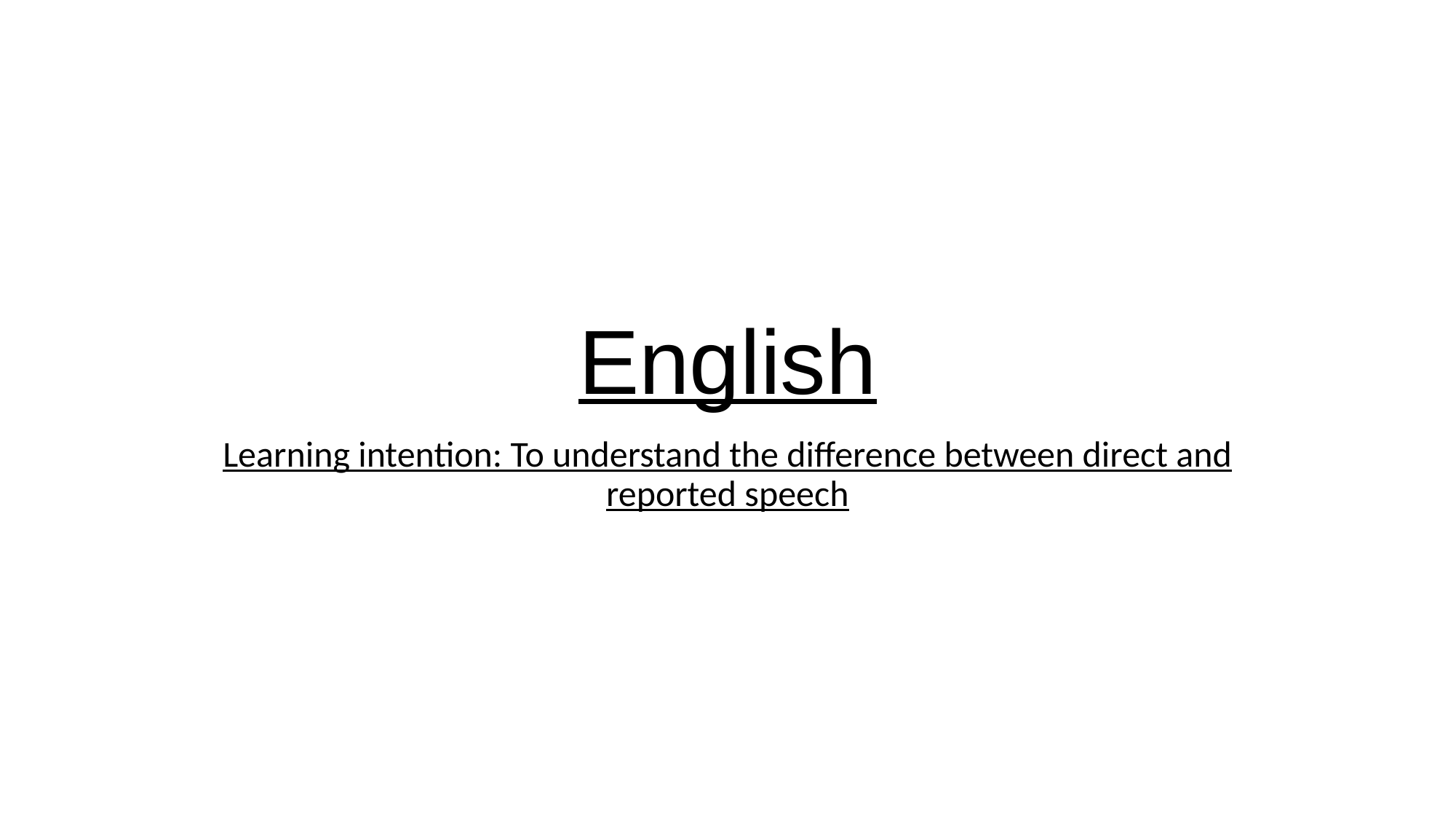

# English
Learning intention: To understand the difference between direct and reported speech